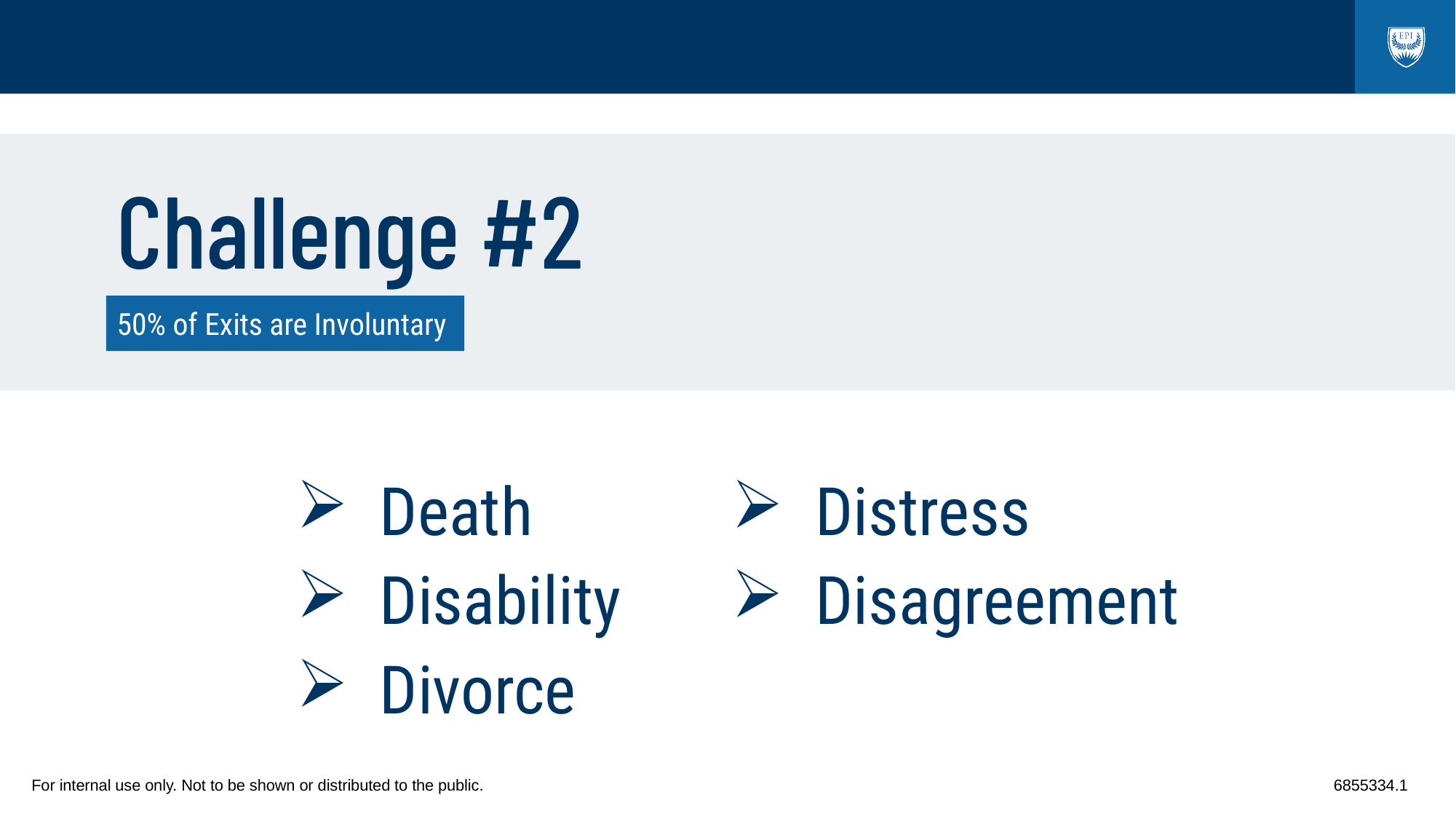

# Challenge #2
50% of Exits are Involuntary
| Death | Distress |
| --- | --- |
| Disability | Disagreement |
| Divorce |  |
For internal use only. Not to be shown or distributed to the public.                                                                                                                                                                                                   6855334.1